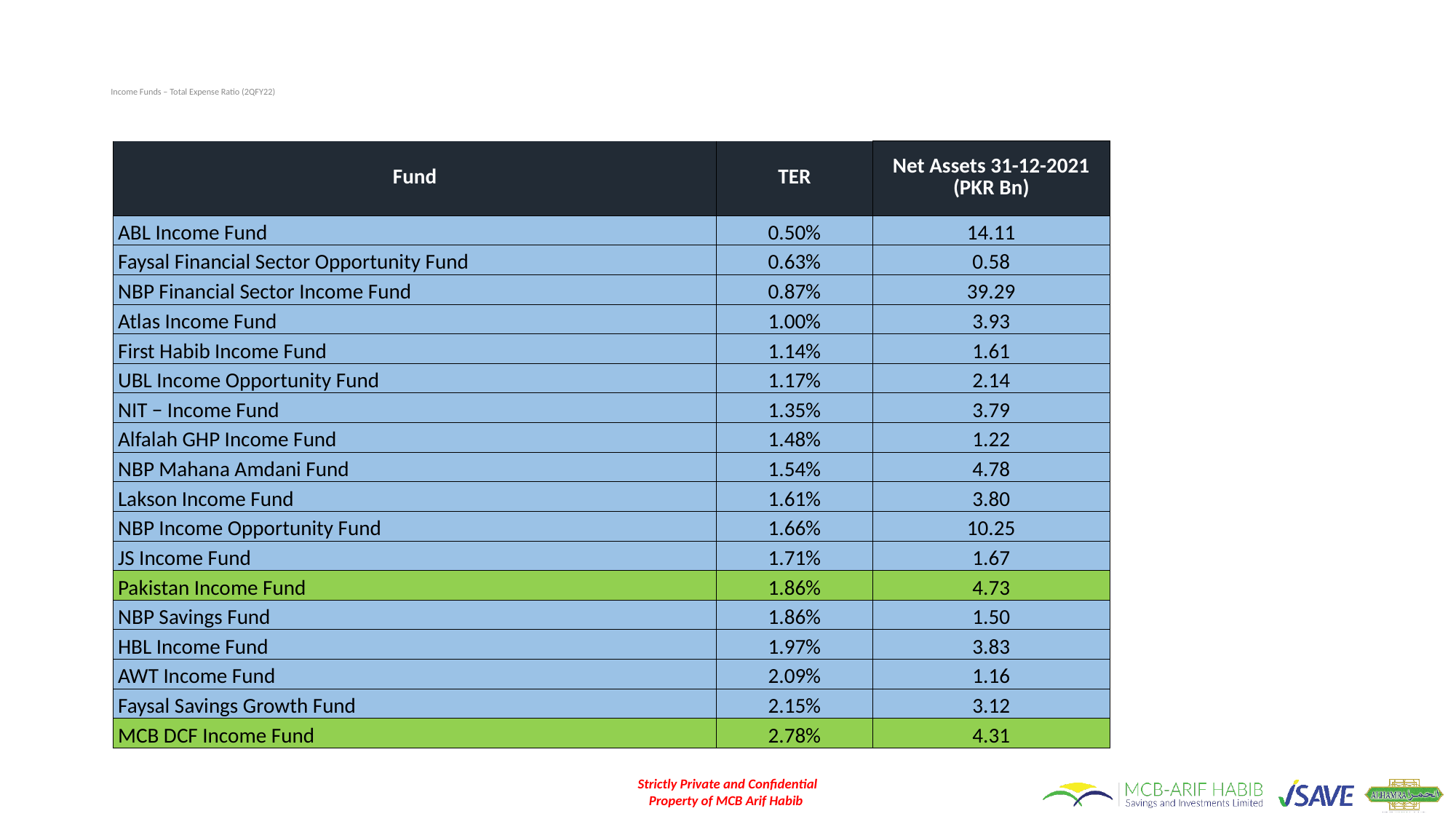

# Income Funds – Total Expense Ratio (2QFY22)
| Fund | TER | Net Assets 31-12-2021 (PKR Bn) |
| --- | --- | --- |
| ABL Income Fund | 0.50% | 14.11 |
| Faysal Financial Sector Opportunity Fund | 0.63% | 0.58 |
| NBP Financial Sector Income Fund | 0.87% | 39.29 |
| Atlas Income Fund | 1.00% | 3.93 |
| First Habib Income Fund | 1.14% | 1.61 |
| UBL Income Opportunity Fund | 1.17% | 2.14 |
| NIT − Income Fund | 1.35% | 3.79 |
| Alfalah GHP Income Fund | 1.48% | 1.22 |
| NBP Mahana Amdani Fund | 1.54% | 4.78 |
| Lakson Income Fund | 1.61% | 3.80 |
| NBP Income Opportunity Fund | 1.66% | 10.25 |
| JS Income Fund | 1.71% | 1.67 |
| Pakistan Income Fund | 1.86% | 4.73 |
| NBP Savings Fund | 1.86% | 1.50 |
| HBL Income Fund | 1.97% | 3.83 |
| AWT Income Fund | 2.09% | 1.16 |
| Faysal Savings Growth Fund | 2.15% | 3.12 |
| MCB DCF Income Fund | 2.78% | 4.31 |